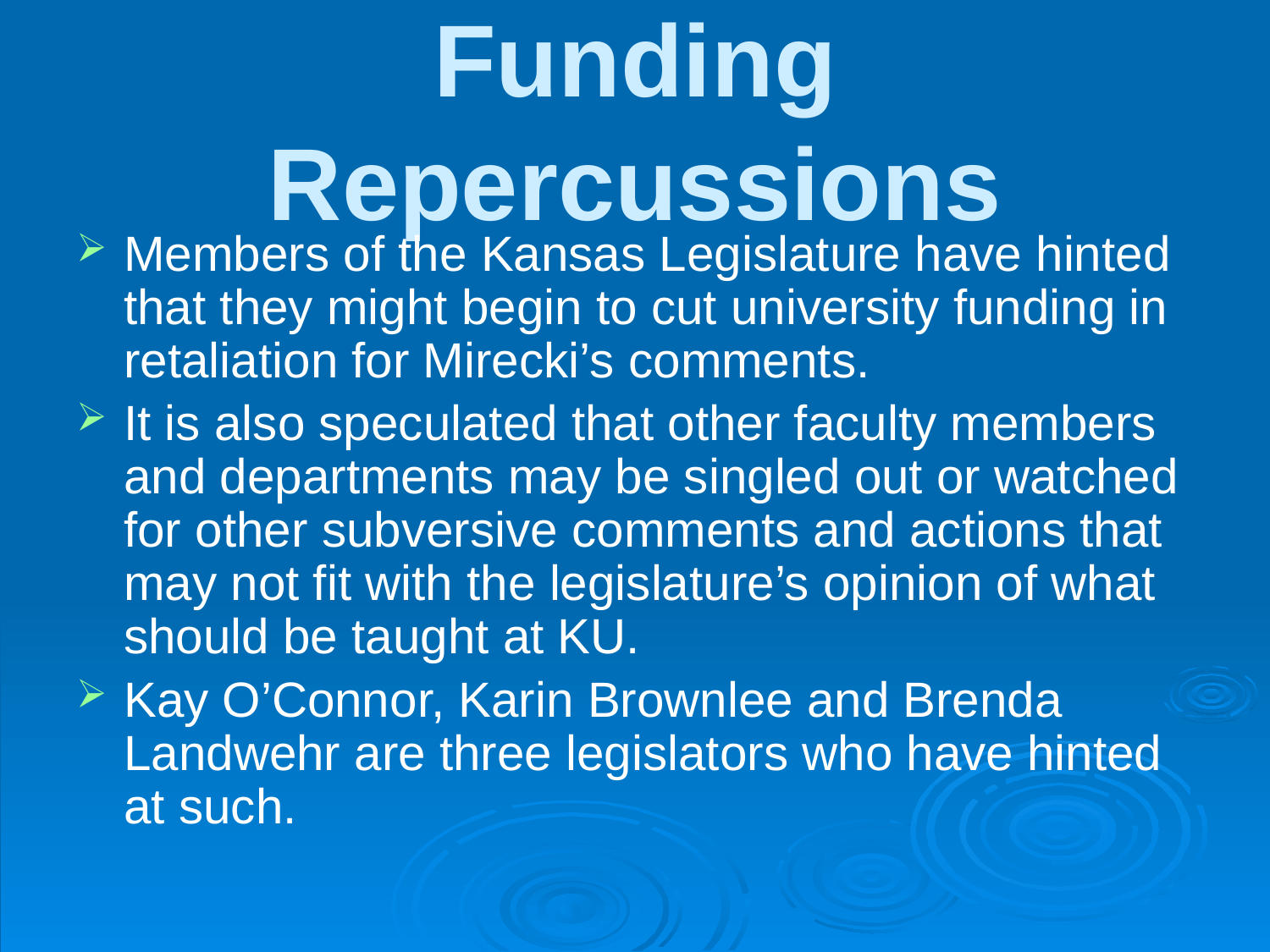

# Funding Repercussions
Members of the Kansas Legislature have hinted that they might begin to cut university funding in retaliation for Mirecki’s comments.
It is also speculated that other faculty members and departments may be singled out or watched for other subversive comments and actions that may not fit with the legislature’s opinion of what should be taught at KU.
Kay O’Connor, Karin Brownlee and Brenda Landwehr are three legislators who have hinted at such.